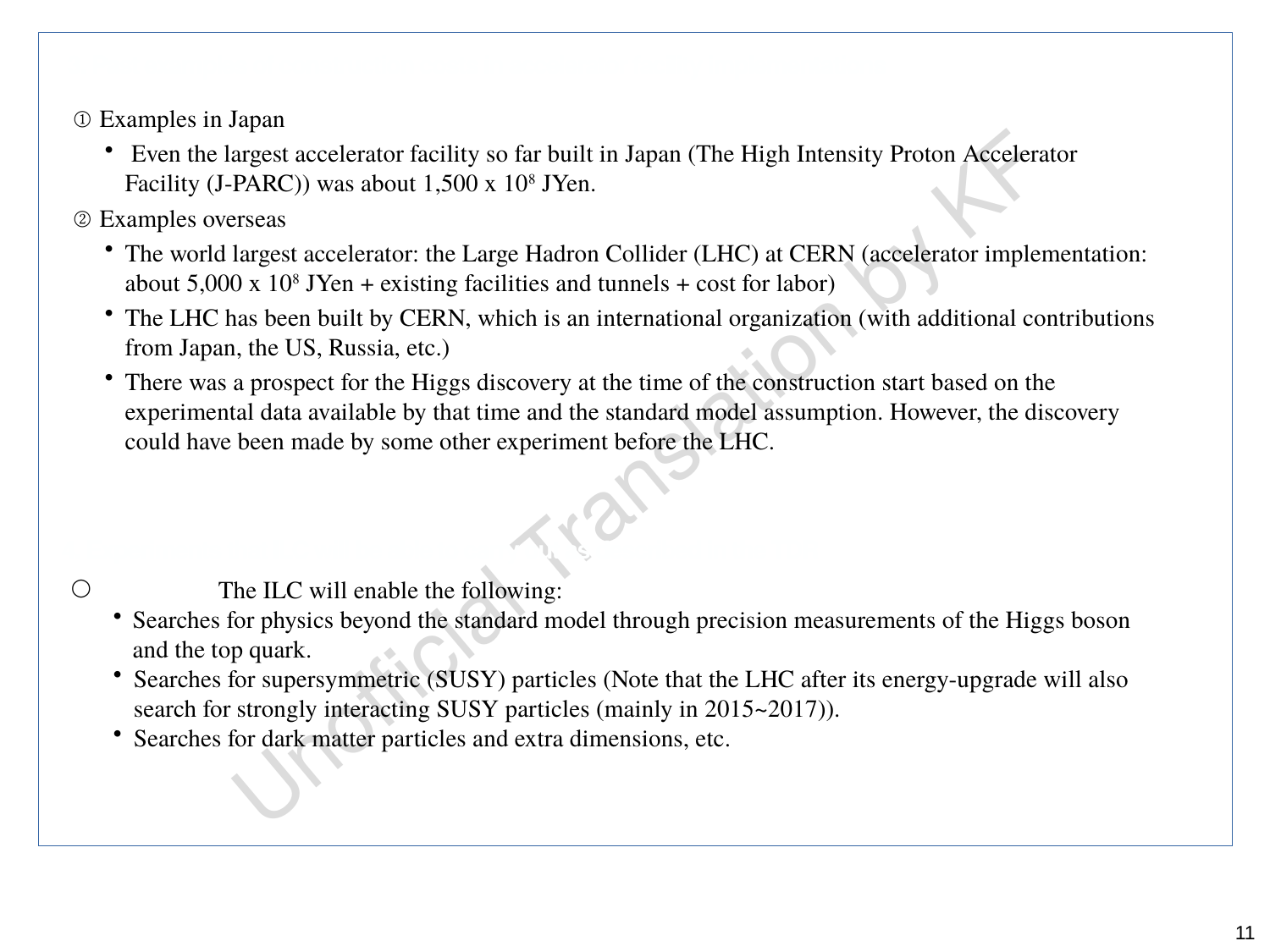

3. Past examples of construction costs in accelerator facility implementations
 Examples in Japan
 Even the largest accelerator facility so far built in Japan (The High Intensity Proton Accelerator Facility (J-PARC)) was about 1,500 x 108 JYen.
 Examples overseas
The world largest accelerator: the Large Hadron Collider (LHC) at CERN (accelerator implementation: about 5,000 x 108 JYen + existing facilities and tunnels + cost for labor)
The LHC has been built by CERN, which is an international organization (with additional contributions from Japan, the US, Russia, etc.)
There was a prospect for the Higgs discovery at the time of the construction start based on the experimental data available by that time and the standard model assumption. However, the discovery could have been made by some other experiment before the LHC.
 4. Experiments that ILC will be able to carry out as described in the TDR
	The ILC will enable the following:
Searches for physics beyond the standard model through precision measurements of the Higgs boson and the top quark.
Searches for supersymmetric (SUSY) particles (Note that the LHC after its energy-upgrade will also search for strongly interacting SUSY particles (mainly in 2015~2017)).
Searches for dark matter particles and extra dimensions, etc.
11